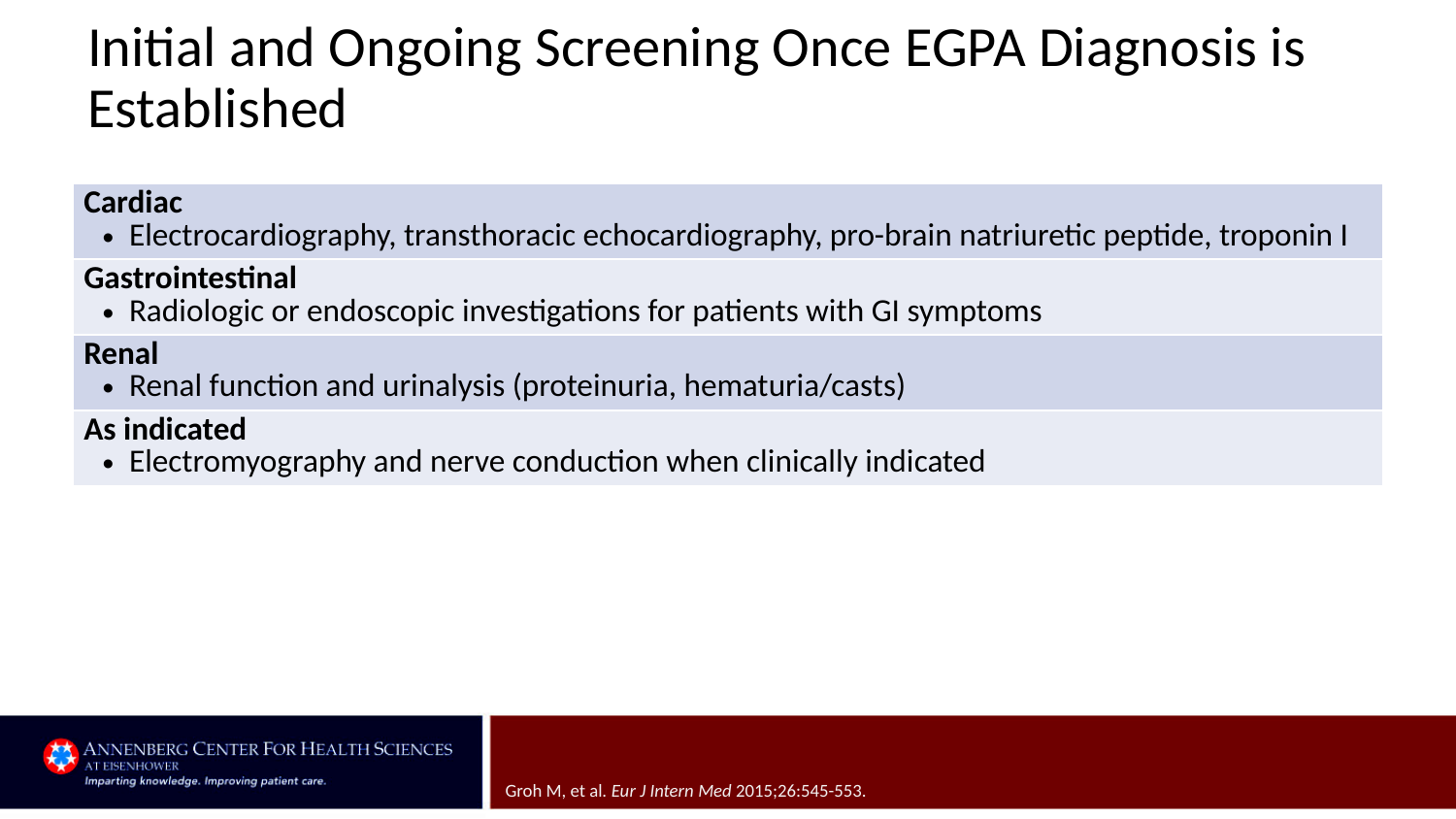

# Initial and Ongoing Screening Once EGPA Diagnosis is Established
| Cardiac Electrocardiography, transthoracic echocardiography, pro-brain natriuretic peptide, troponin I |
| --- |
| Gastrointestinal Radiologic or endoscopic investigations for patients with GI symptoms |
| Renal Renal function and urinalysis (proteinuria, hematuria/casts) |
| As indicated Electromyography and nerve conduction when clinically indicated |
Groh M, et al. Eur J Intern Med 2015;26:545-553.